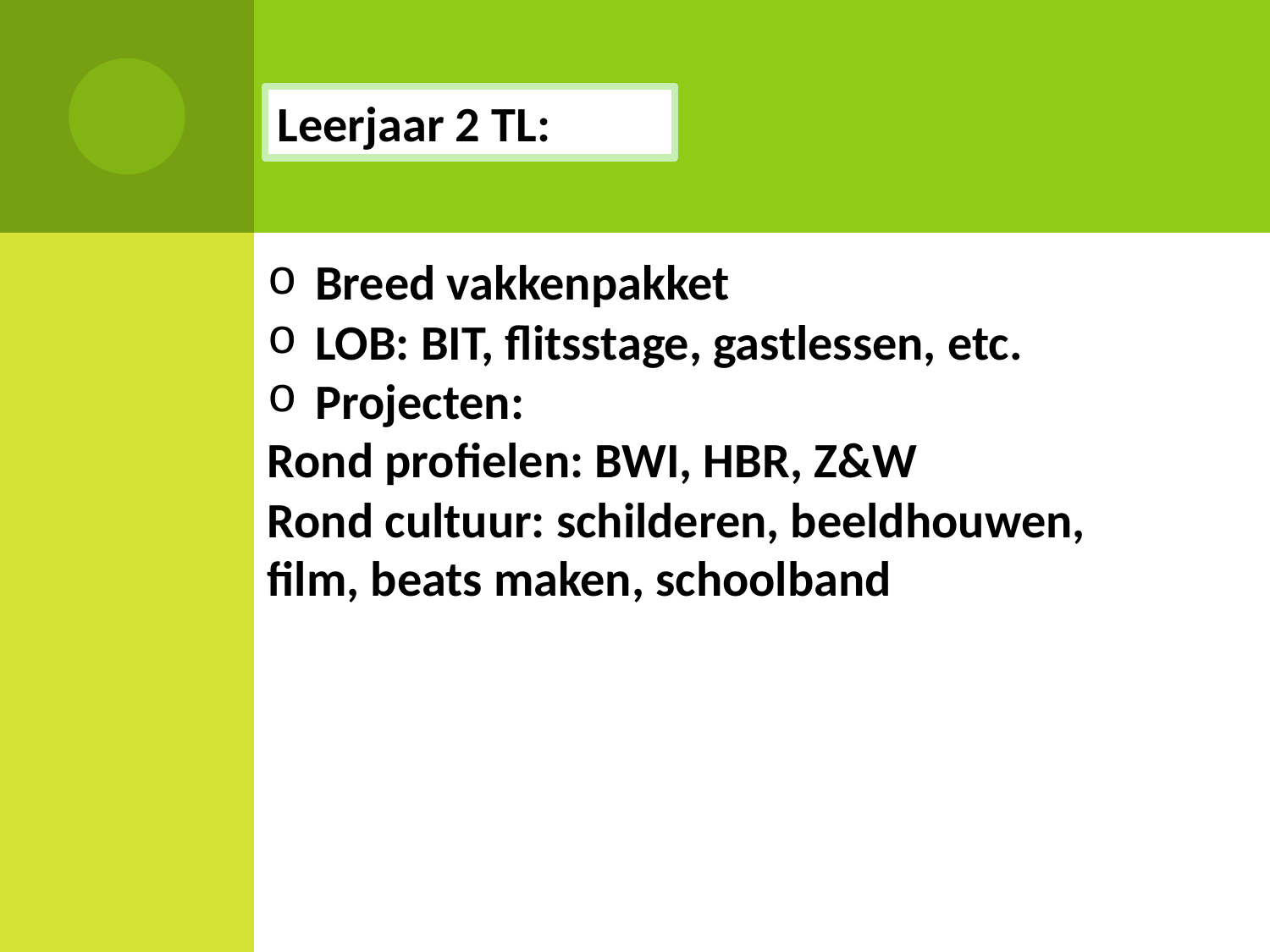

#
Leerjaar 2 TL:
Breed vakkenpakket
LOB: BIT, flitsstage, gastlessen, etc.
Projecten:
Rond profielen: BWI, HBR, Z&W
Rond cultuur: schilderen, beeldhouwen, film, beats maken, schoolband